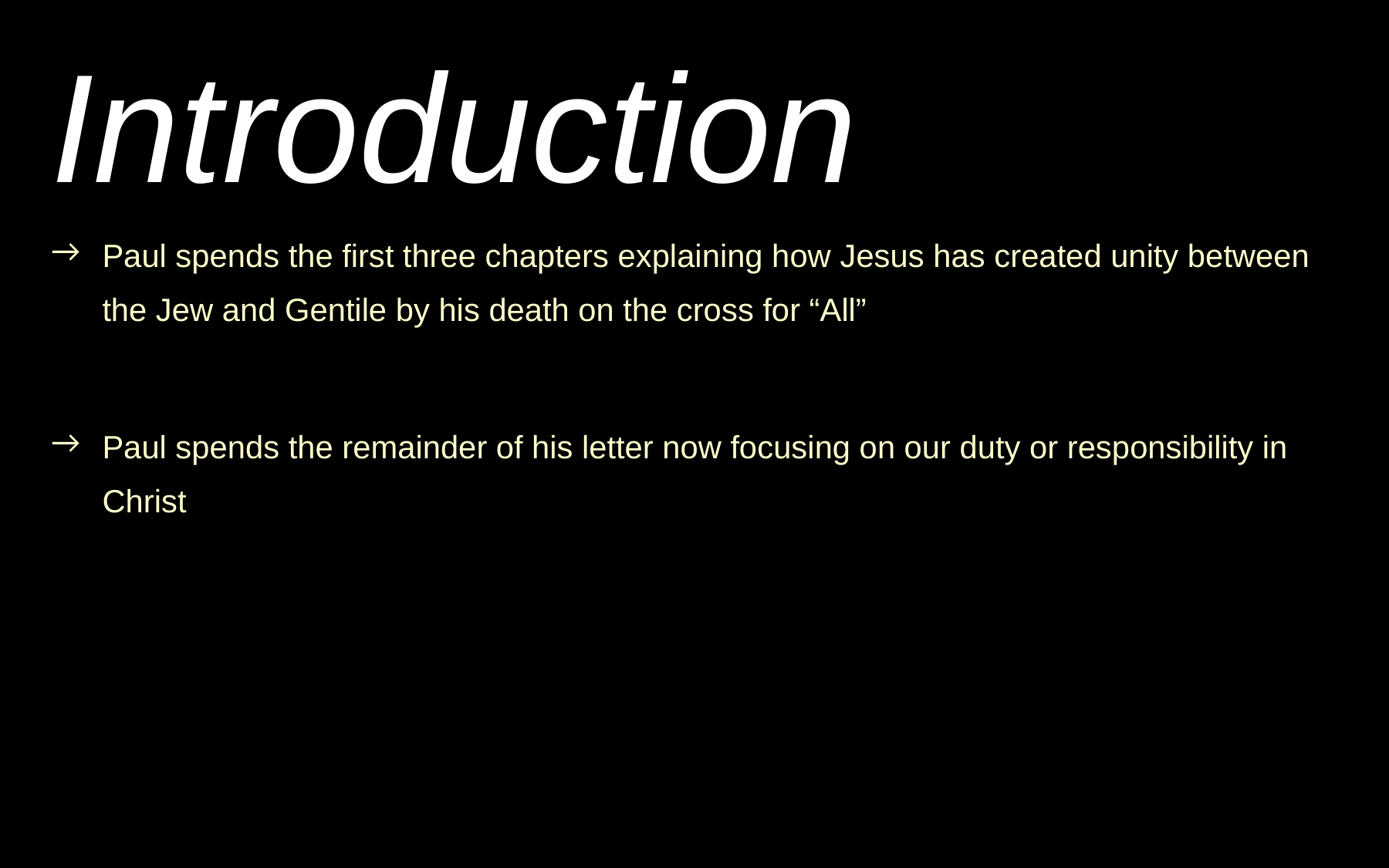

# Introduction
Paul spends the first three chapters explaining how Jesus has created unity between the Jew and Gentile by his death on the cross for “All”

Paul spends the remainder of his letter now focusing on our duty or responsibility in Christ